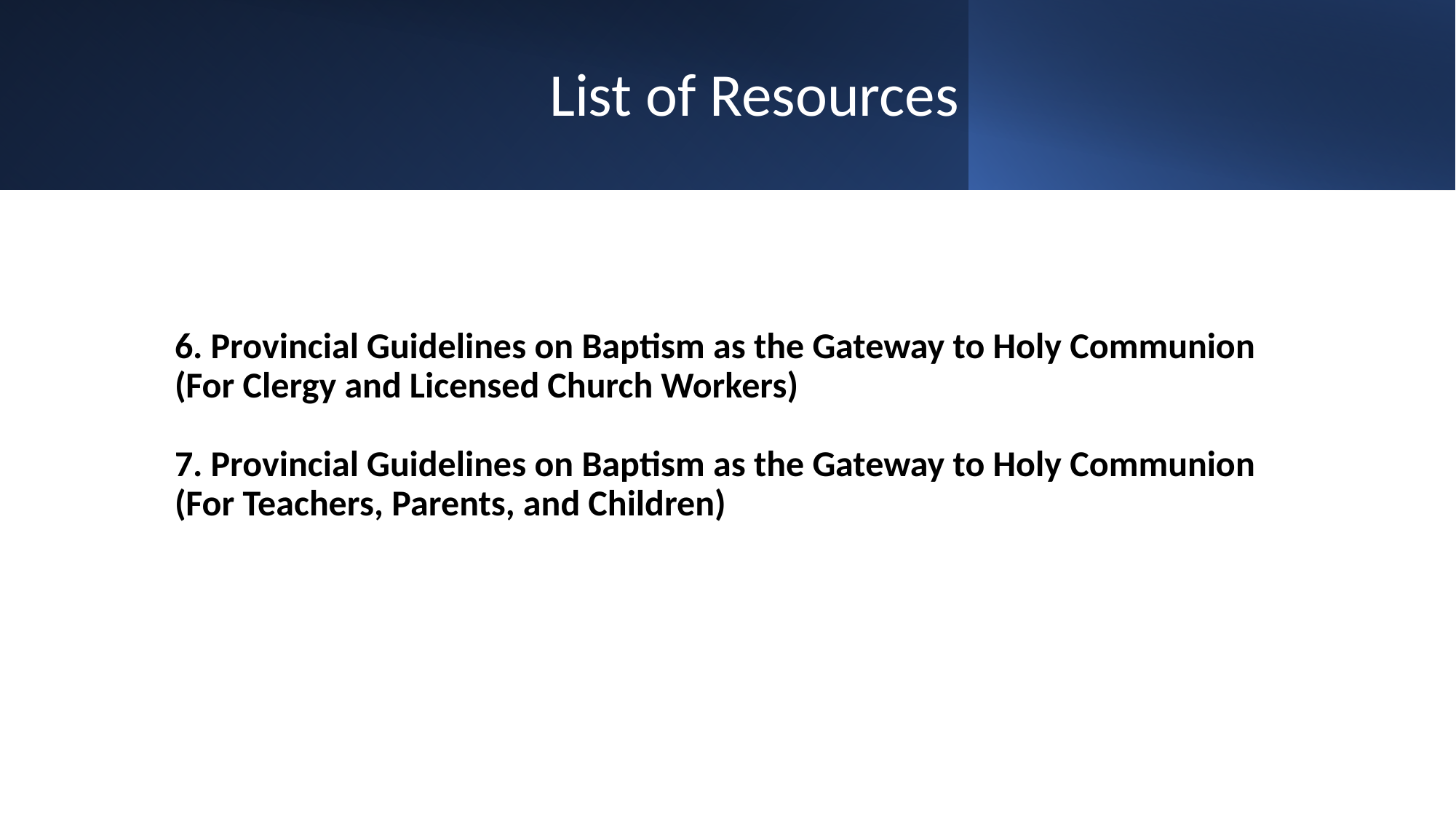

# List of Resources

6. Provincial Guidelines on Baptism as the Gateway to Holy Communion (For Clergy and Licensed Church Workers)

7. Provincial Guidelines on Baptism as the Gateway to Holy Communion (For Teachers, Parents, and Children)